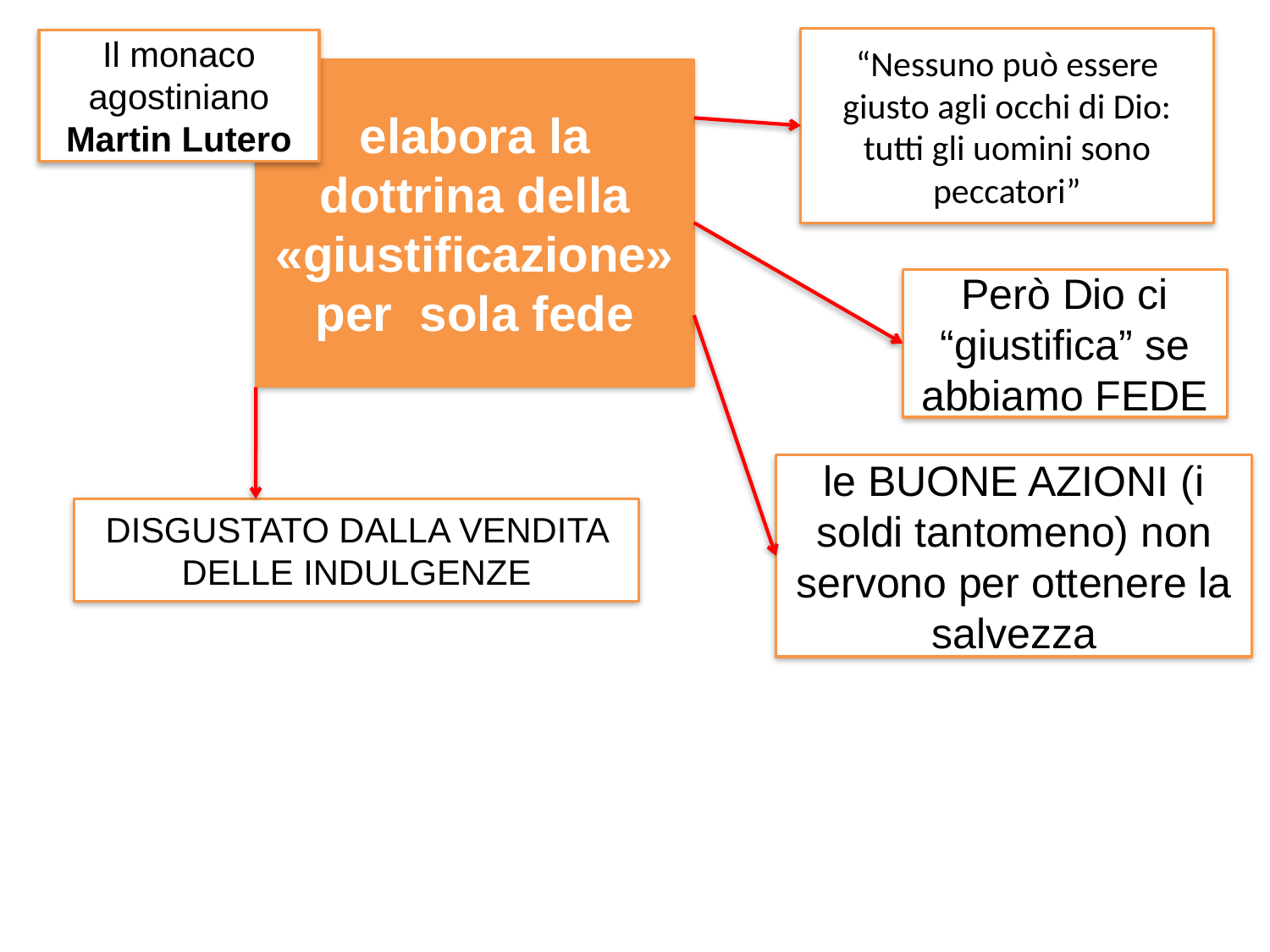

“Nessuno può essere giusto agli occhi di Dio: tutti gli uomini sono peccatori”
Il monaco agostiniano Martin Lutero
elabora la dottrina della «giustificazione» per  sola fede
Però Dio ci “giustifica” se abbiamo FEDE
le BUONE AZIONI (i soldi tantomeno) non servono per ottenere la salvezza
DISGUSTATO DALLA VENDITA DELLE INDULGENZE